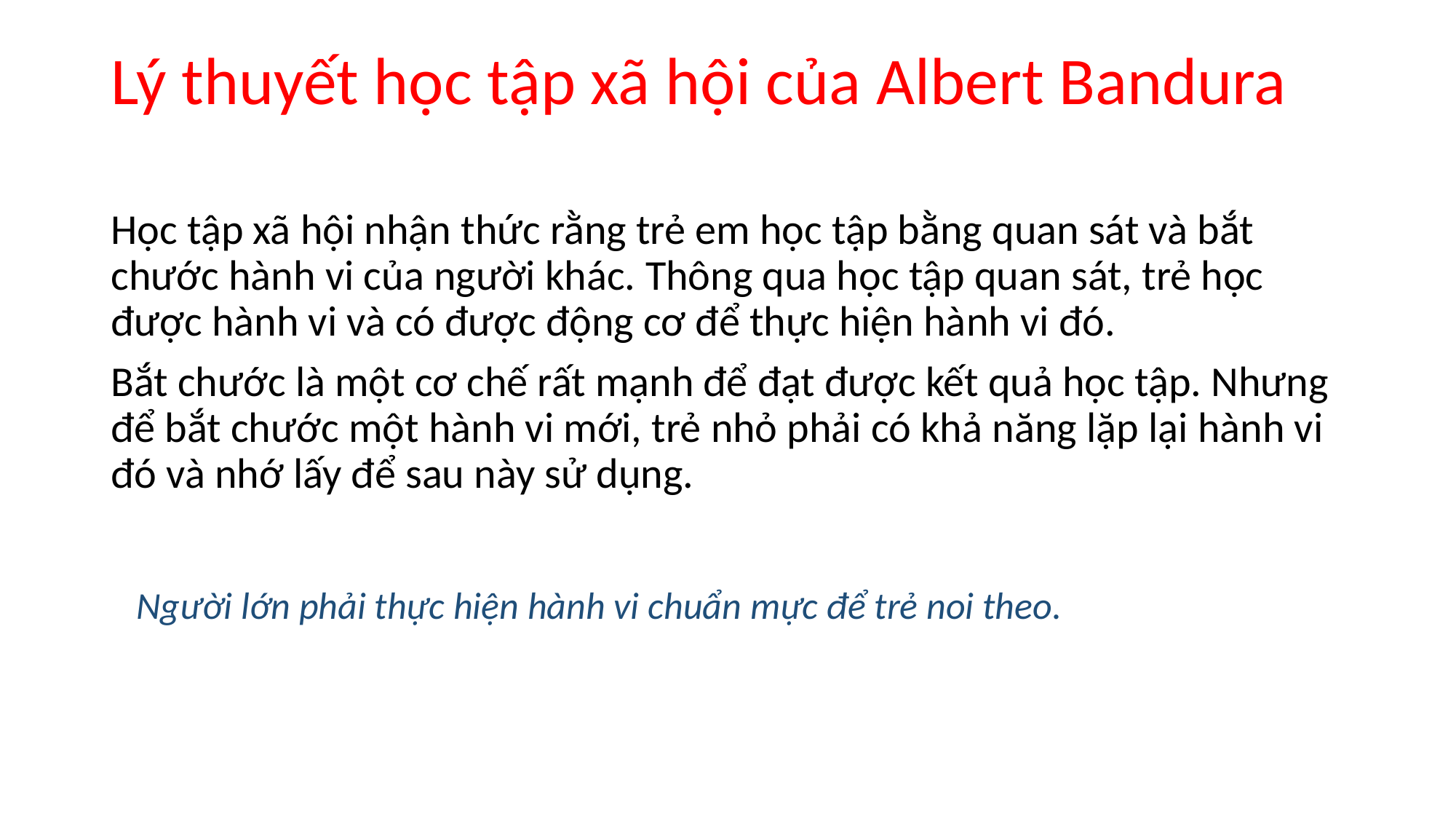

# Lý thuyết học tập xã hội của Albert Bandura
Học tập xã hội nhận thức rằng trẻ em học tập bằng quan sát và bắt chước hành vi của người khác. Thông qua học tập quan sát, trẻ học được hành vi và có được động cơ để thực hiện hành vi đó.
Bắt chước là một cơ chế rất mạnh để đạt được kết quả học tập. Nhưng để bắt chước một hành vi mới, trẻ nhỏ phải có khả năng lặp lại hành vi đó và nhớ lấy để sau này sử dụng.
Người lớn phải thực hiện hành vi chuẩn mực để trẻ noi theo.